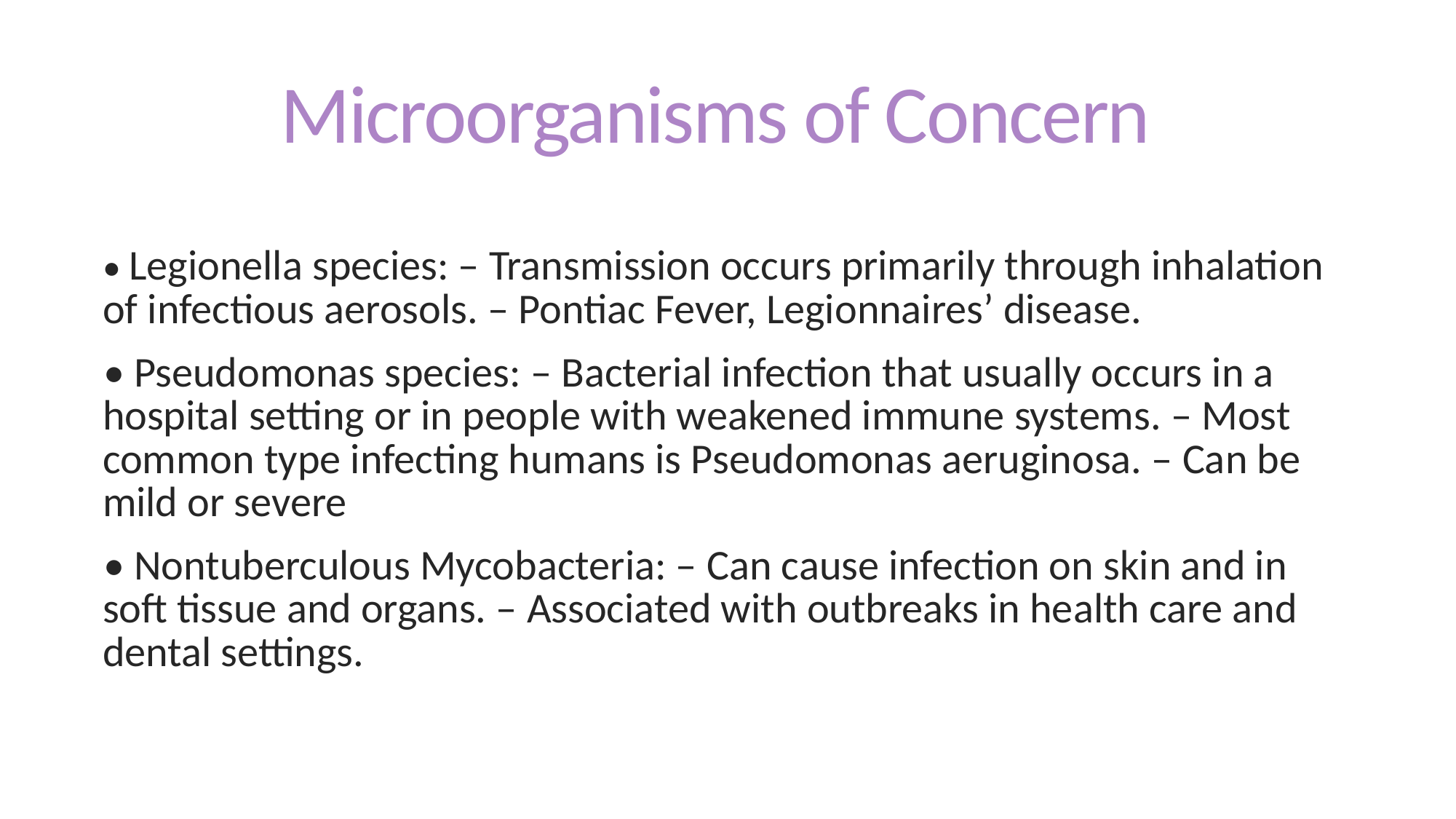

# Microorganisms of Concern
• Legionella species: – Transmission occurs primarily through inhalation of infectious aerosols. – Pontiac Fever, Legionnaires’ disease.
• Pseudomonas species: – Bacterial infection that usually occurs in a hospital setting or in people with weakened immune systems. – Most common type infecting humans is Pseudomonas aeruginosa. – Can be mild or severe
• Nontuberculous Mycobacteria: – Can cause infection on skin and in soft tissue and organs. – Associated with outbreaks in health care and dental settings.